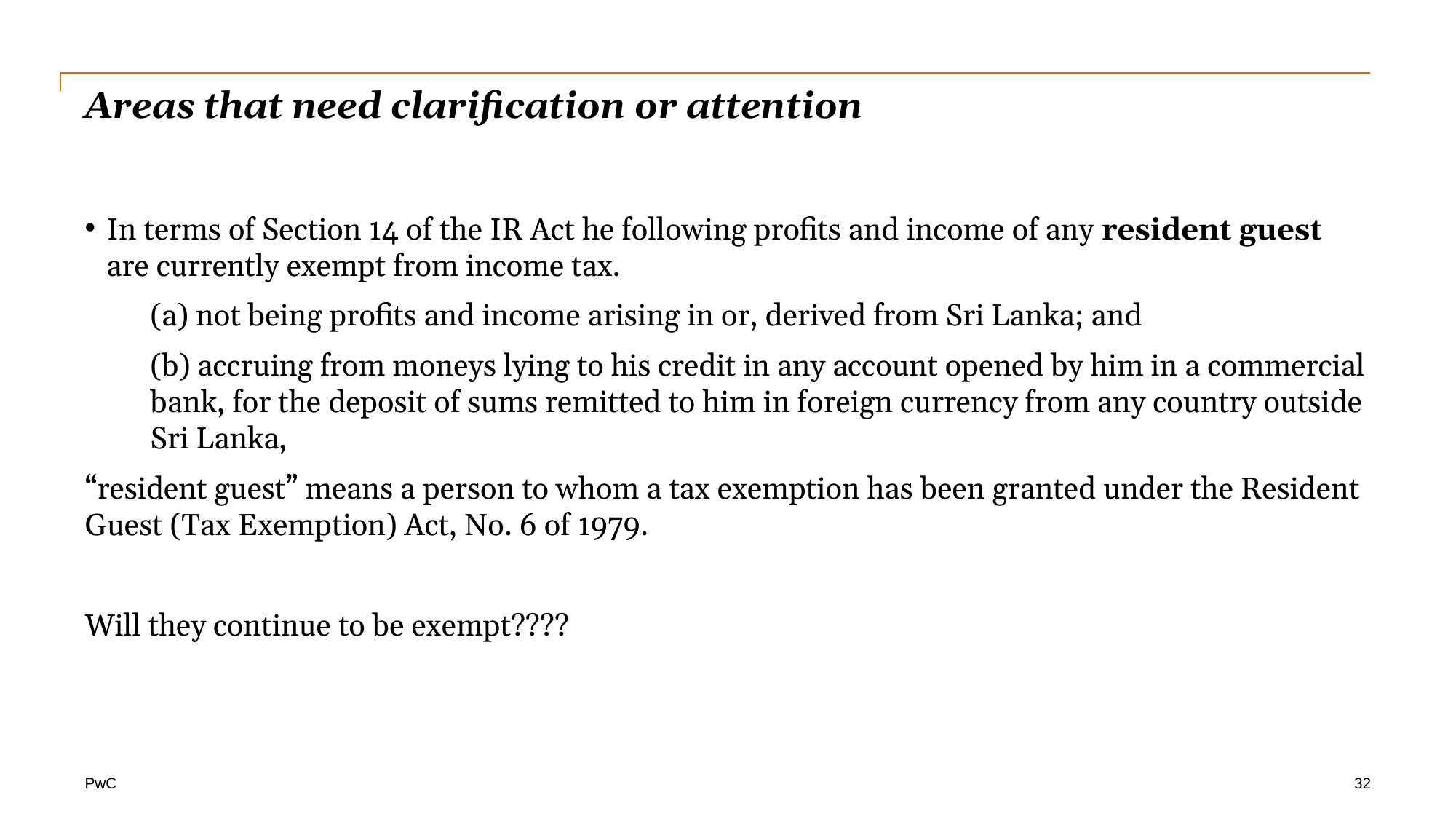

# Areas that need clarification or attention
In terms of Section 14 of the IR Act he following profits and income of any resident guest are currently exempt from income tax.
(a) not being profits and income arising in or, derived from Sri Lanka; and
(b) accruing from moneys lying to his credit in any account opened by him in a commercial bank, for the deposit of sums remitted to him in foreign currency from any country outside Sri Lanka,
“resident guest” means a person to whom a tax exemption has been granted under the Resident Guest (Tax Exemption) Act, No. 6 of 1979.

Will they continue to be exempt????

32